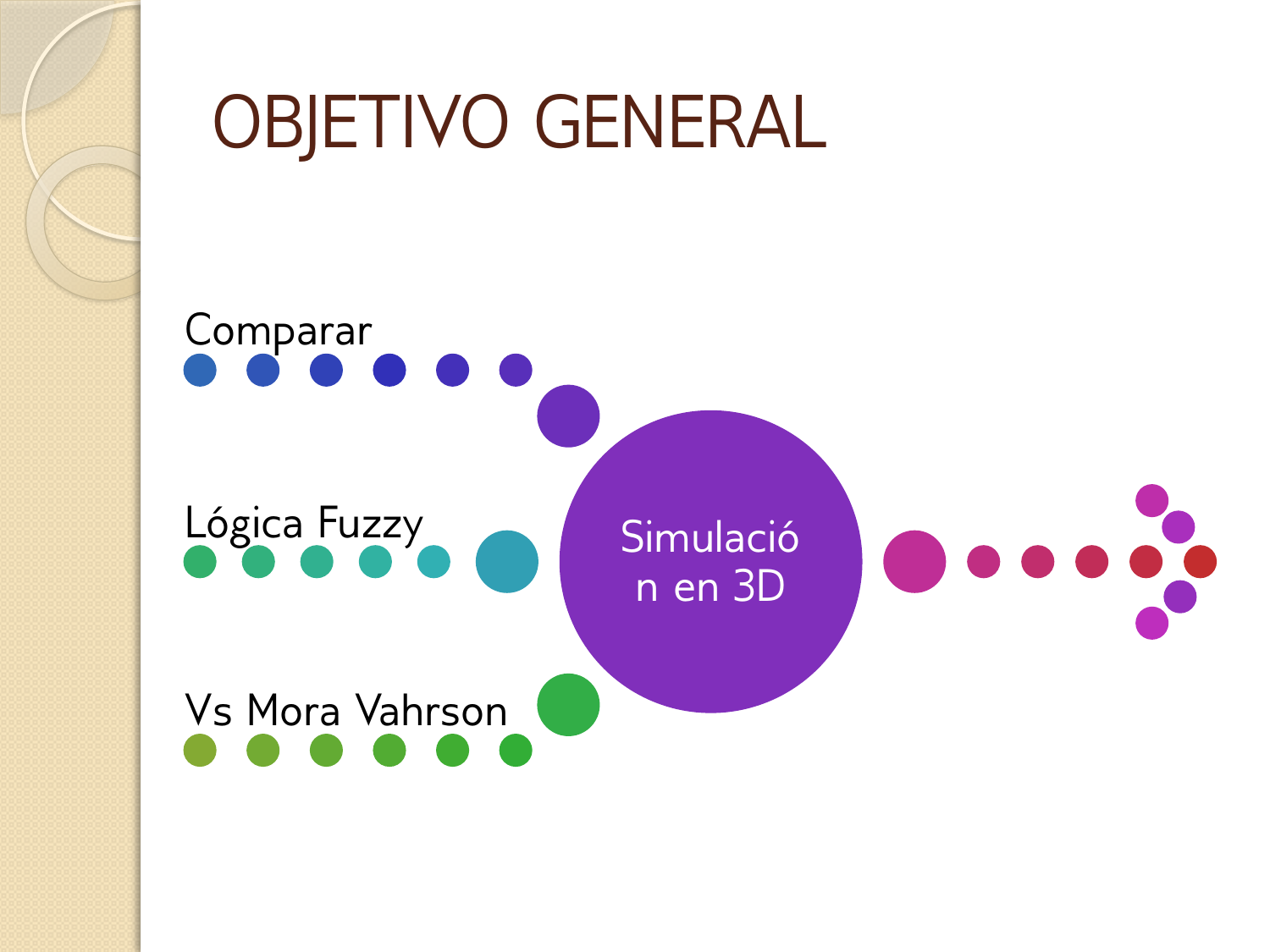

# OBJETIVO GENERAL
Simulación en 3D
Comparar
Lógica Fuzzy
Vs Mora Vahrson